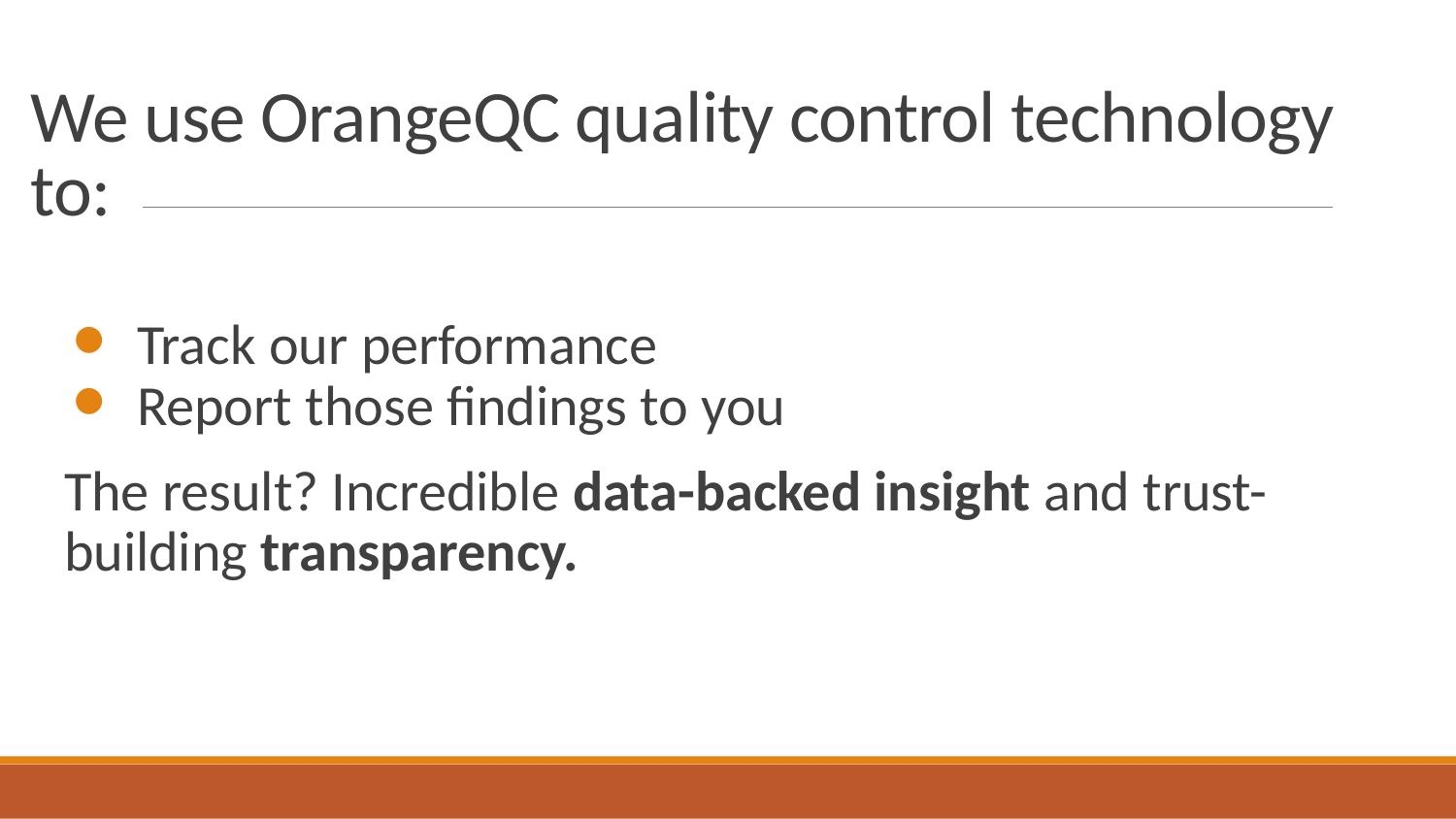

# We use OrangeQC quality control technology to:
Track our performance
Report those findings to you
The result? Incredible data-backed insight and trust-building transparency.